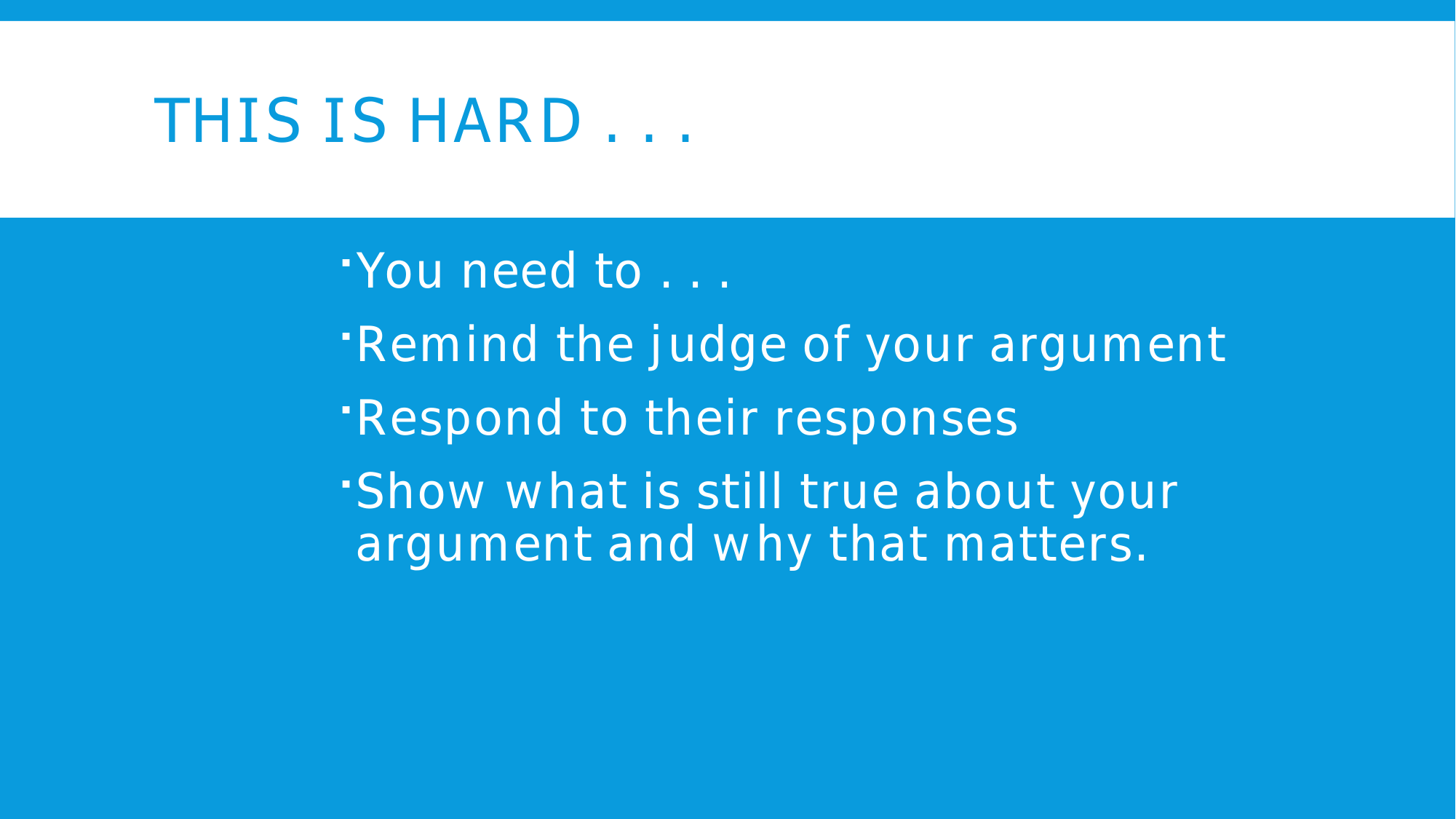

# THIS IS HARD . . .
You need to . . .
Remind the judge of your argument
Respond to their responses
Show what is still true about your argument and why that matters.